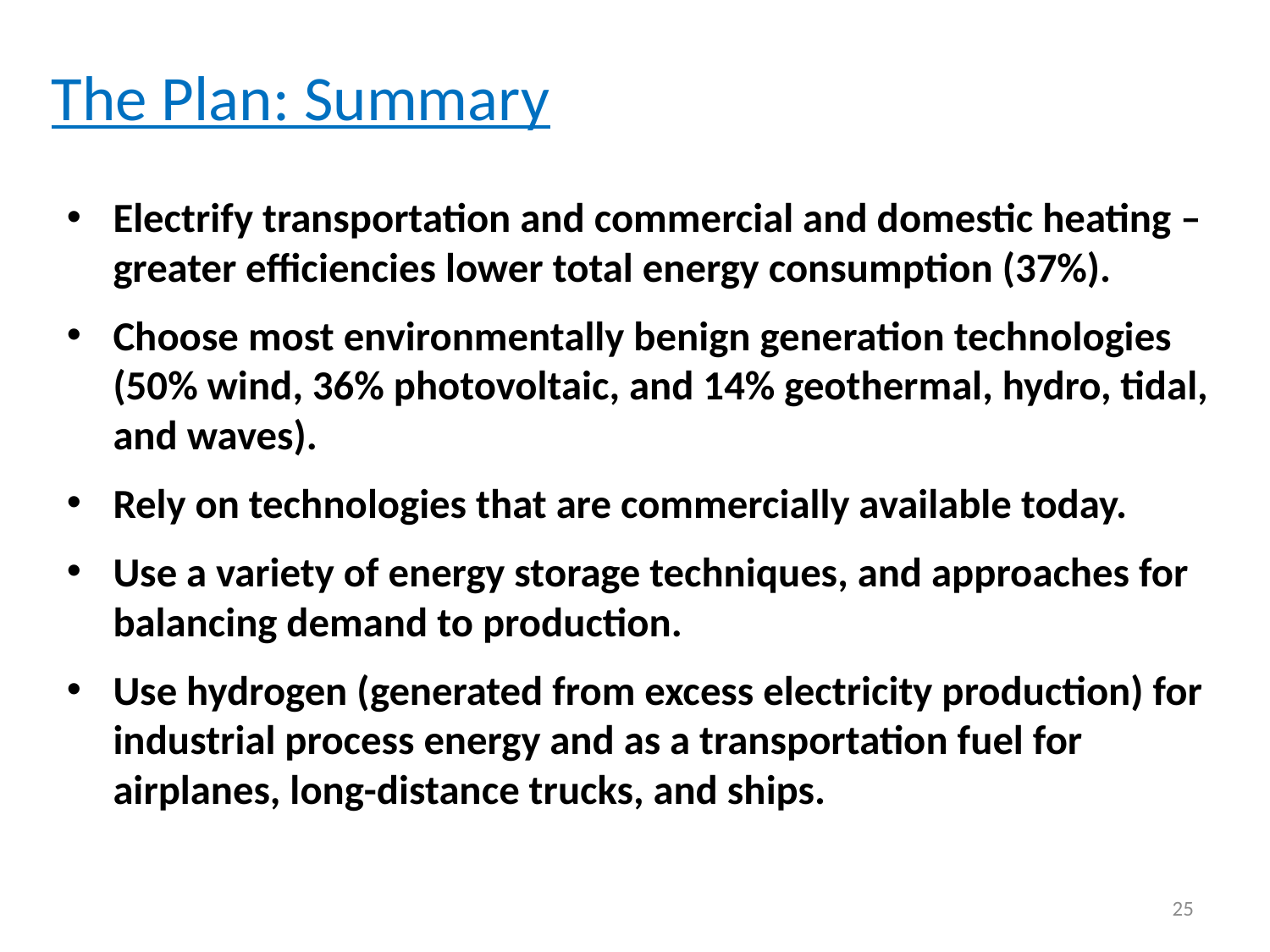

The Plan: Summary

Electrify transportation and commercial and domestic heating – greater efficiencies lower total energy consumption (37%).
Choose most environmentally benign generation technologies (50% wind, 36% photovoltaic, and 14% geothermal, hydro, tidal, and waves).
Rely on technologies that are commercially available today.
Use a variety of energy storage techniques, and approaches for balancing demand to production.
Use hydrogen (generated from excess electricity production) for industrial process energy and as a transportation fuel for airplanes, long-distance trucks, and ships.

25